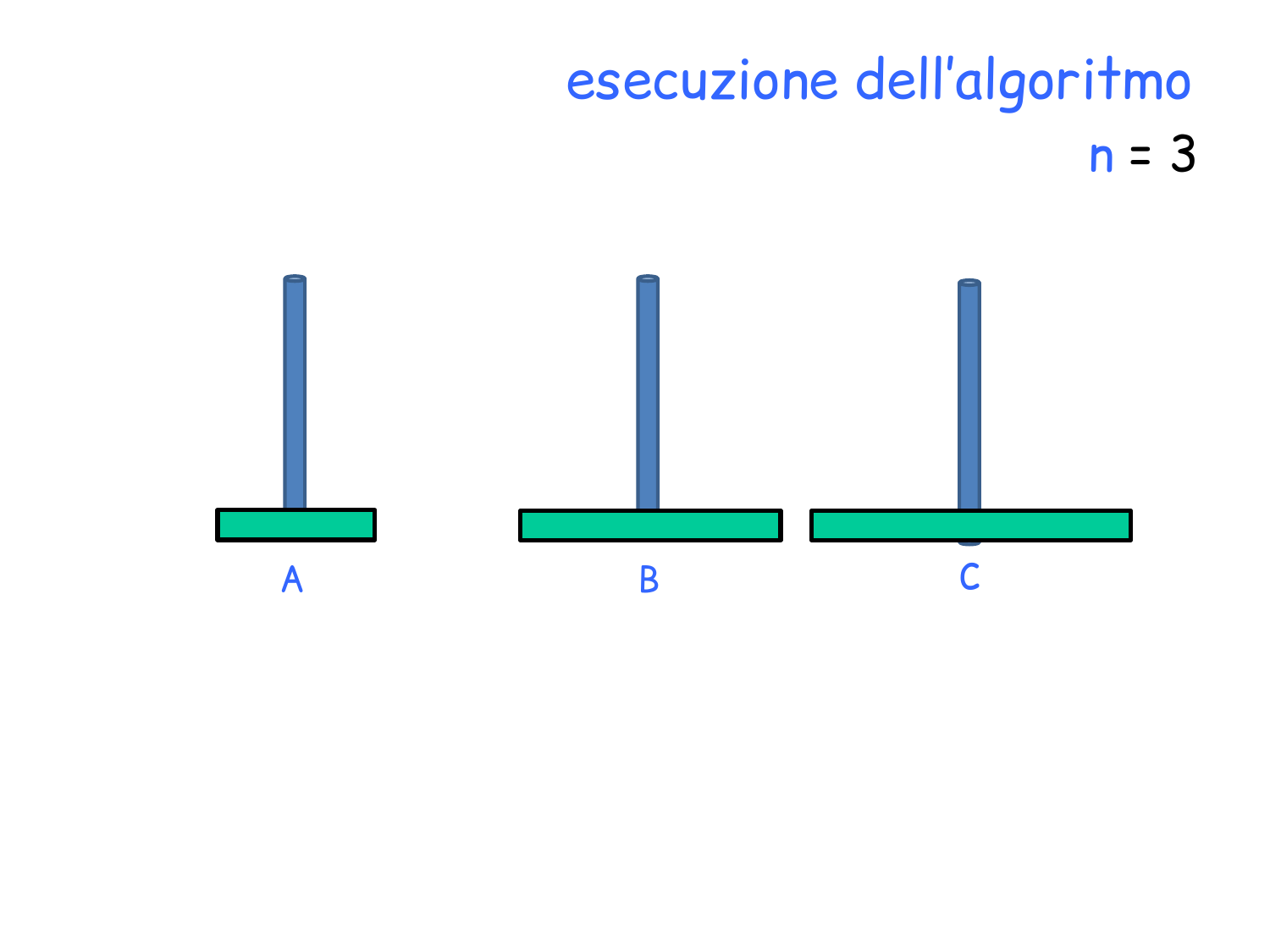

# esecuzione dell’algoritmo
n = 3

C
A
B